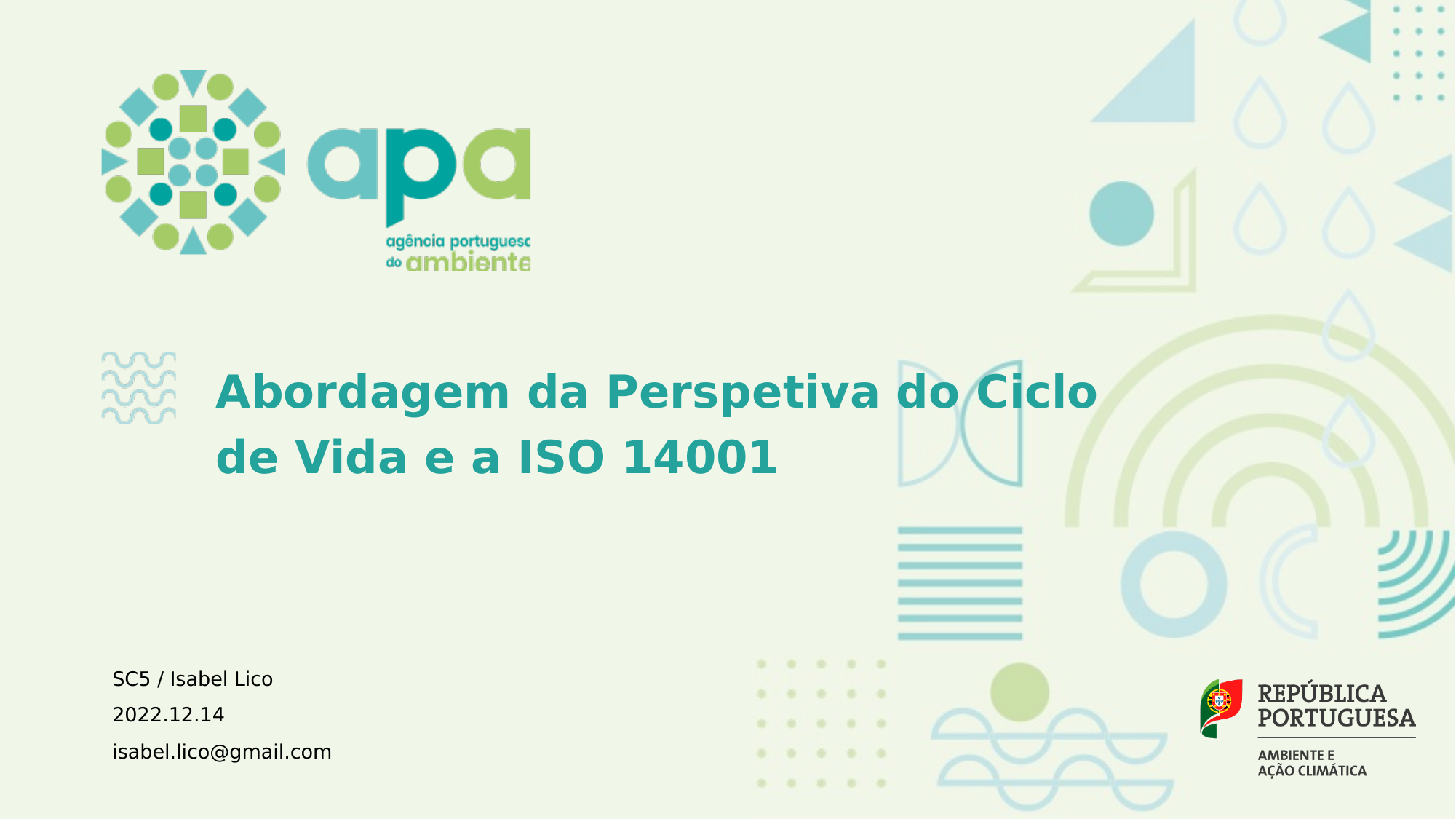

Abordagem da Perspetiva do Ciclo de Vida e a ISO 14001
SC5 / Isabel Lico
2022.12.14
isabel.lico@gmail.com